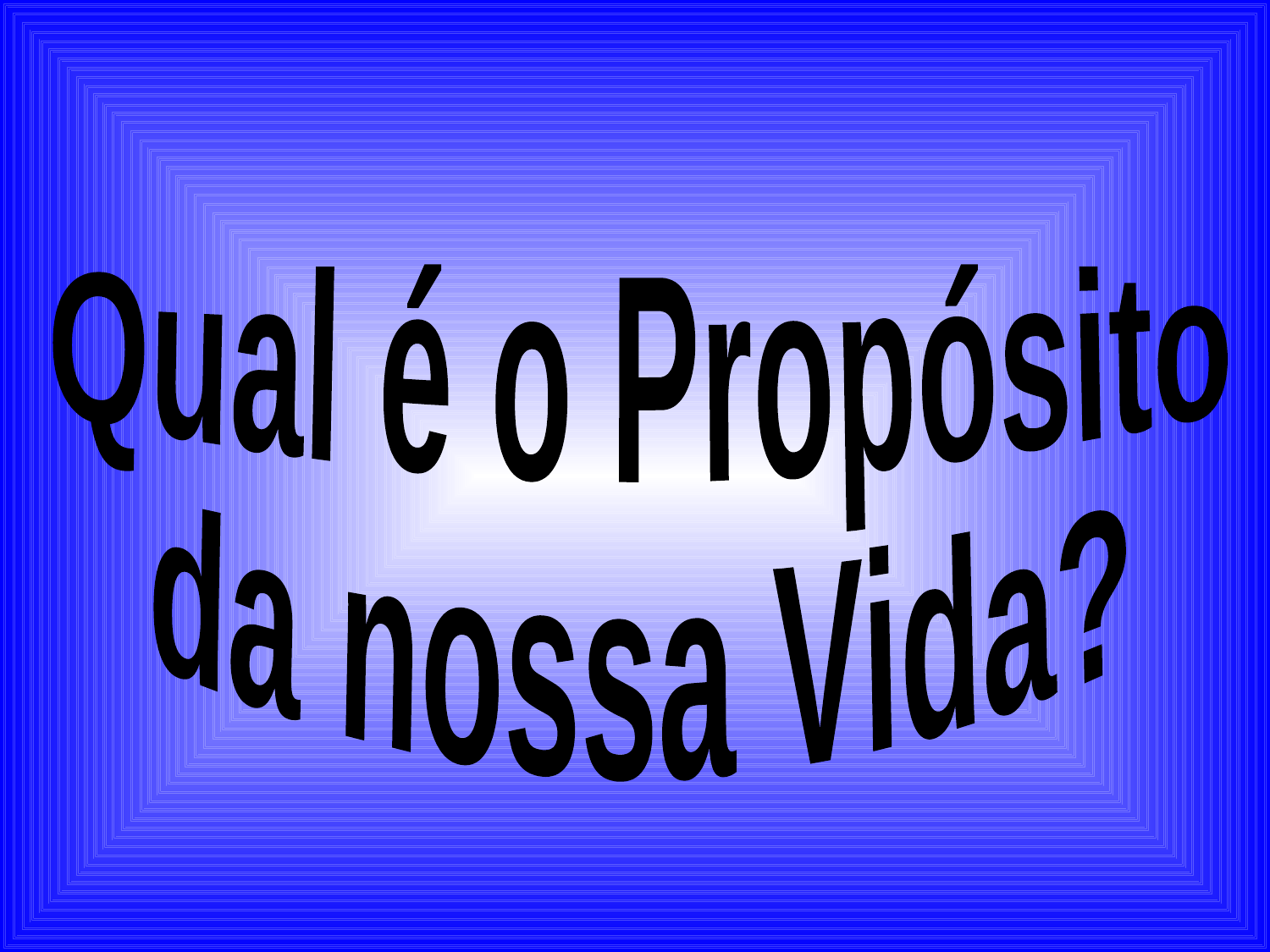

Qual é o Propósito
da nossa Vida?